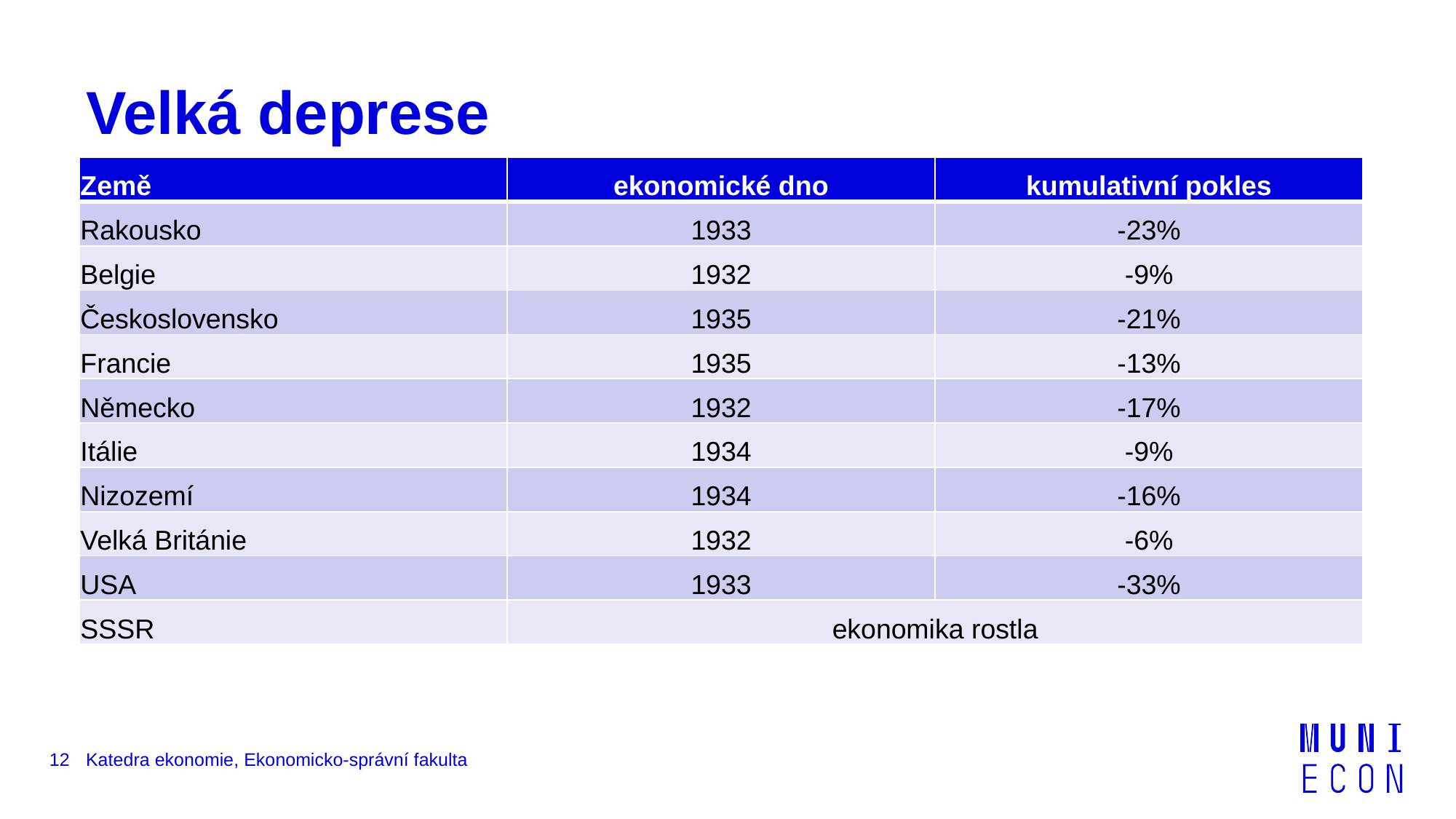

# Velká deprese
| Země | ekonomické dno | kumulativní pokles |
| --- | --- | --- |
| Rakousko | 1933 | -23% |
| Belgie | 1932 | -9% |
| Československo | 1935 | -21% |
| Francie | 1935 | -13% |
| Německo | 1932 | -17% |
| Itálie | 1934 | -9% |
| Nizozemí | 1934 | -16% |
| Velká Británie | 1932 | -6% |
| USA | 1933 | -33% |
| SSSR | ekonomika rostla | ekonomika rostla |
12
Katedra ekonomie, Ekonomicko-správní fakulta